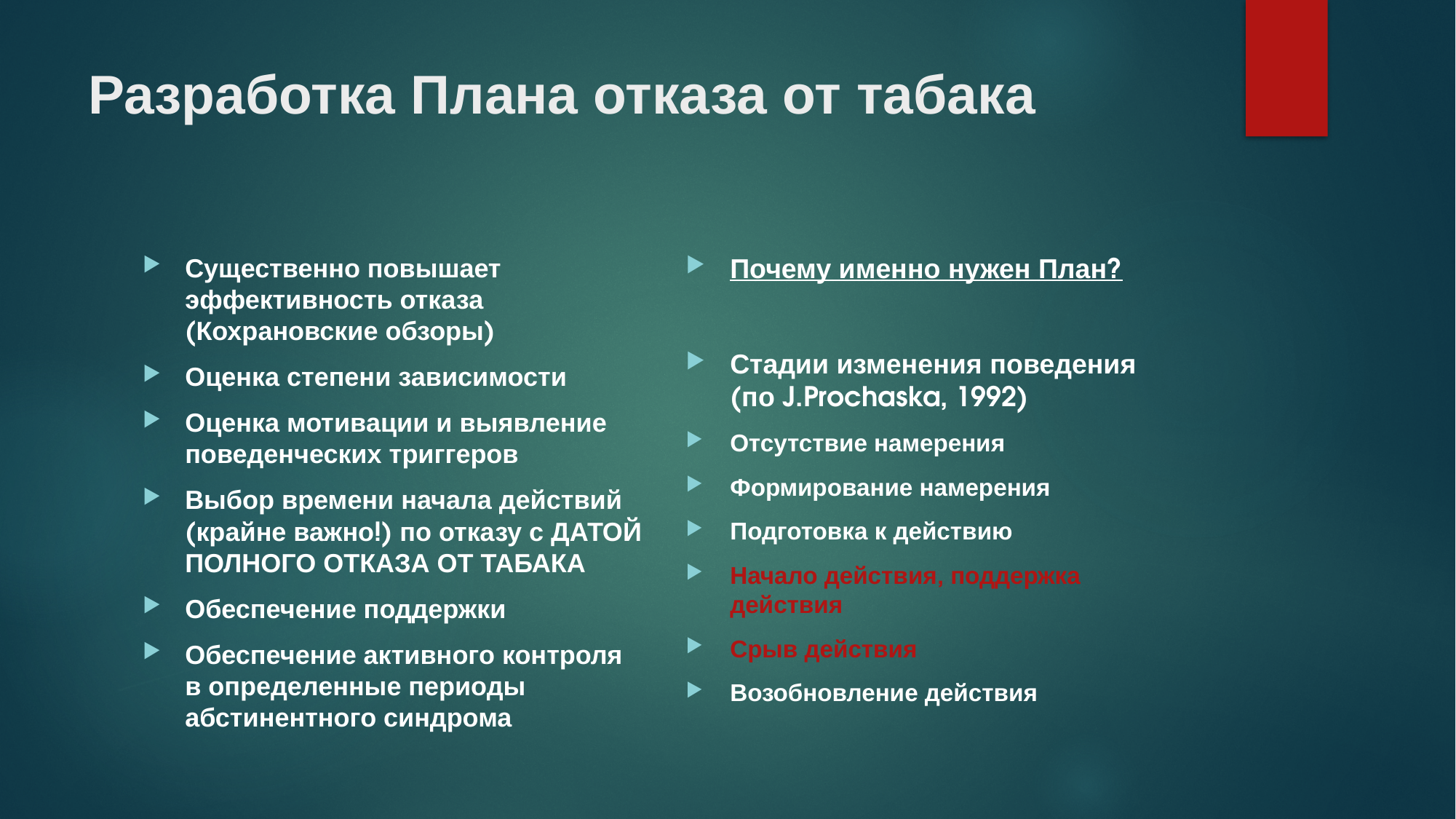

# Разработка Плана отказа от табака
Почему именно нужен План?

Стадии изменения поведения (по J.Prochaska, 1992)
Отсутствие намерения
Формирование намерения
Подготовка к действию
Начало действия, поддержка действия
Срыв действия
Возобновление действия

Существенно повышает эффективность отказа (Кохрановские обзоры)
Оценка степени зависимости
Оценка мотивации и выявление поведенческих триггеров
Выбор времени начала действий (крайне важно!) по отказу с ДАТОЙ ПОЛНОГО ОТКАЗА ОТ ТАБАКА
Обеспечение поддержки
Обеспечение активного контроля в определенные периоды абстинентного синдрома